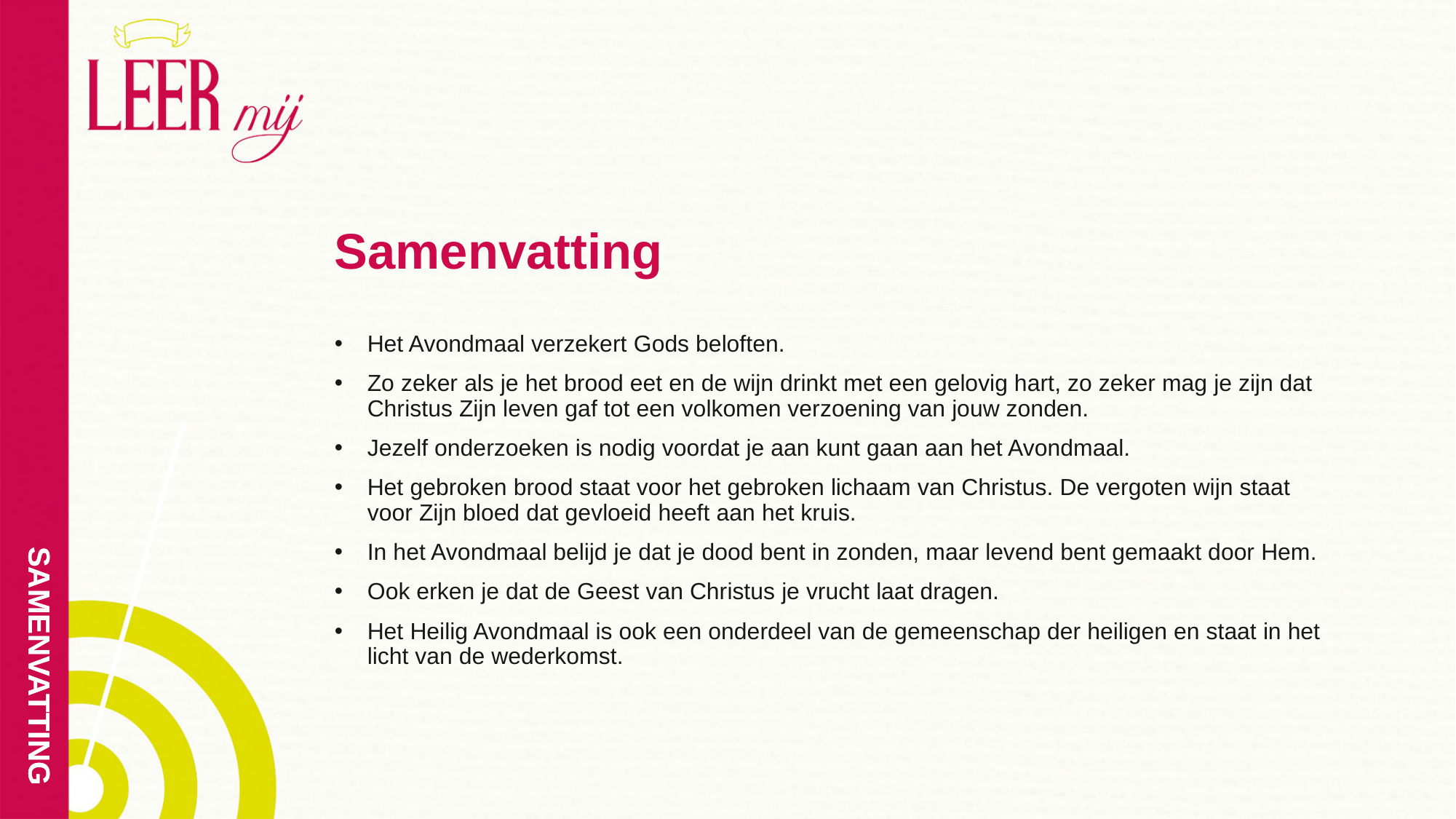

# Samenvatting
Het Avondmaal verzekert Gods beloften.
Zo zeker als je het brood eet en de wijn drinkt met een gelovig hart, zo zeker mag je zijn dat Christus Zijn leven gaf tot een volkomen verzoening van jouw zonden.
Jezelf onderzoeken is nodig voordat je aan kunt gaan aan het Avondmaal.
Het gebroken brood staat voor het gebroken lichaam van Christus. De vergoten wijn staat voor Zijn bloed dat gevloeid heeft aan het kruis.
In het Avondmaal belijd je dat je dood bent in zonden, maar levend bent gemaakt door Hem.
Ook erken je dat de Geest van Christus je vrucht laat dragen.
Het Heilig Avondmaal is ook een onderdeel van de gemeenschap der heiligen en staat in het licht van de wederkomst.